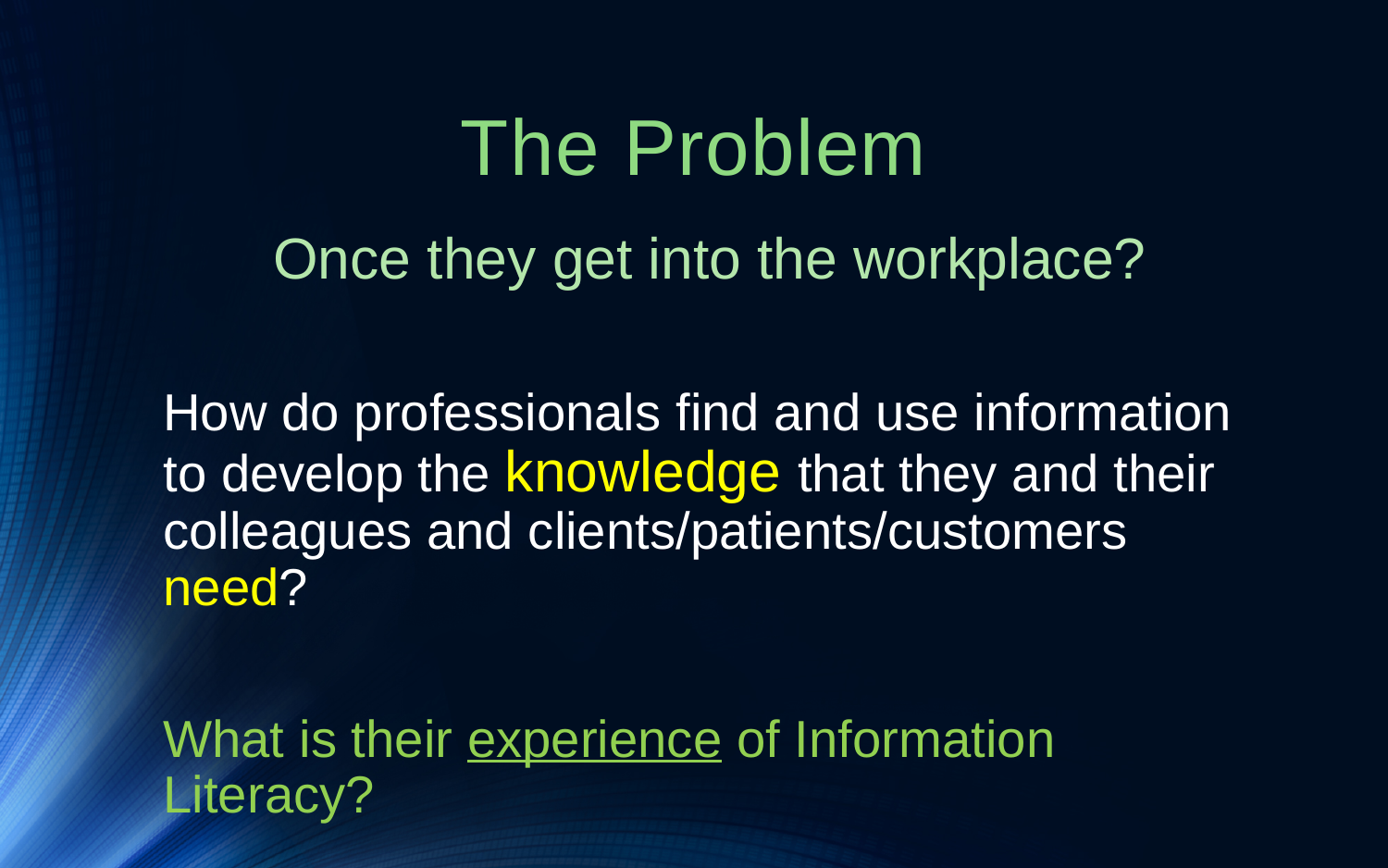

# The Problem
Once they get into the workplace?

How do professionals find and use information to develop the knowledge that they and their colleagues and clients/patients/customers need?

What is their experience of Information Literacy?